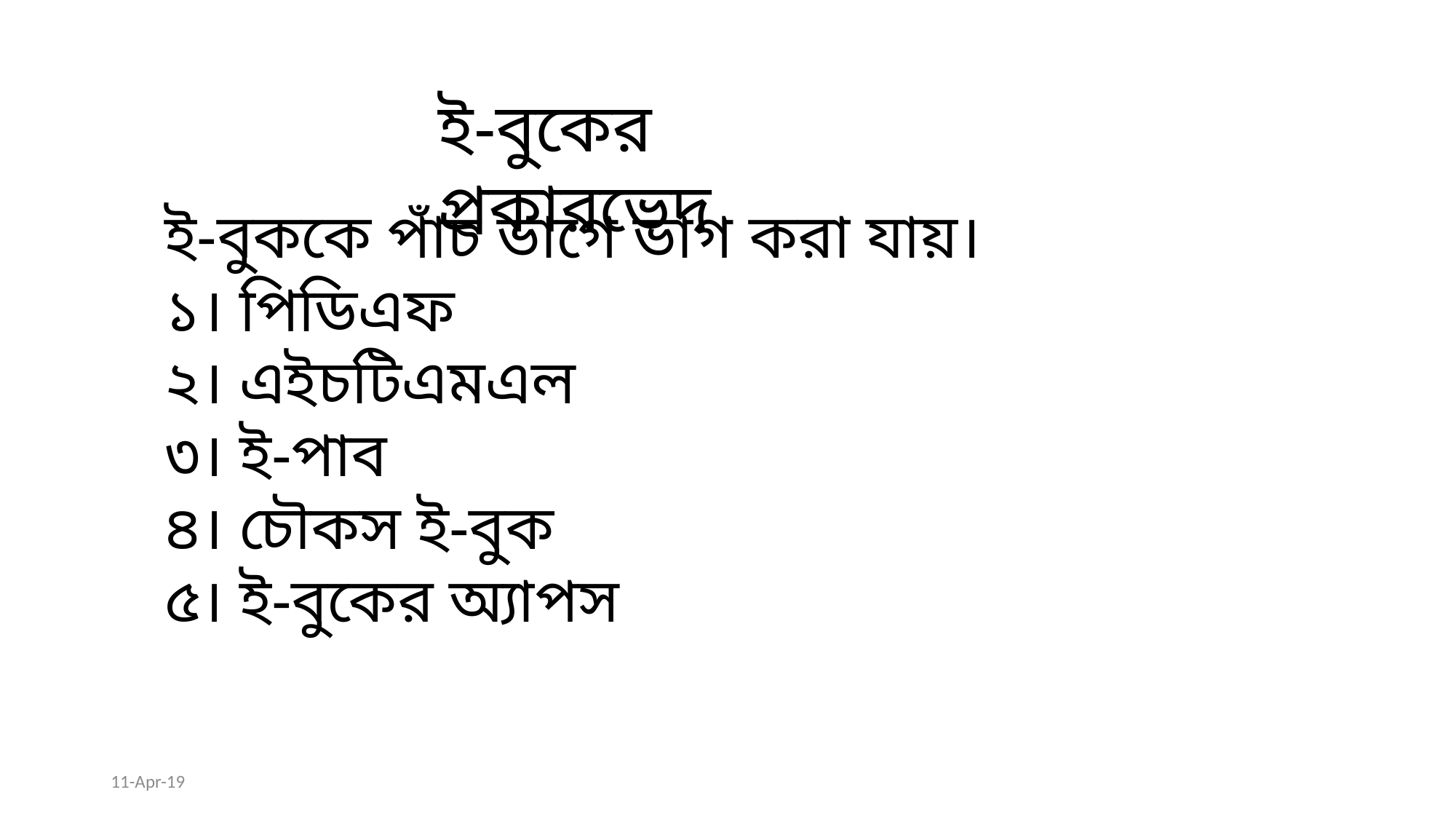

ই-বুকের প্রকারভেদ
ই-বুককে পাঁচ ভাগে ভাগ করা যায়।
১। পিডিএফ
২। এইচটিএমএল
৩। ই-পাব
৪। চৌকস ই-বুক
৫। ই-বুকের অ্যাপস
11-Apr-19